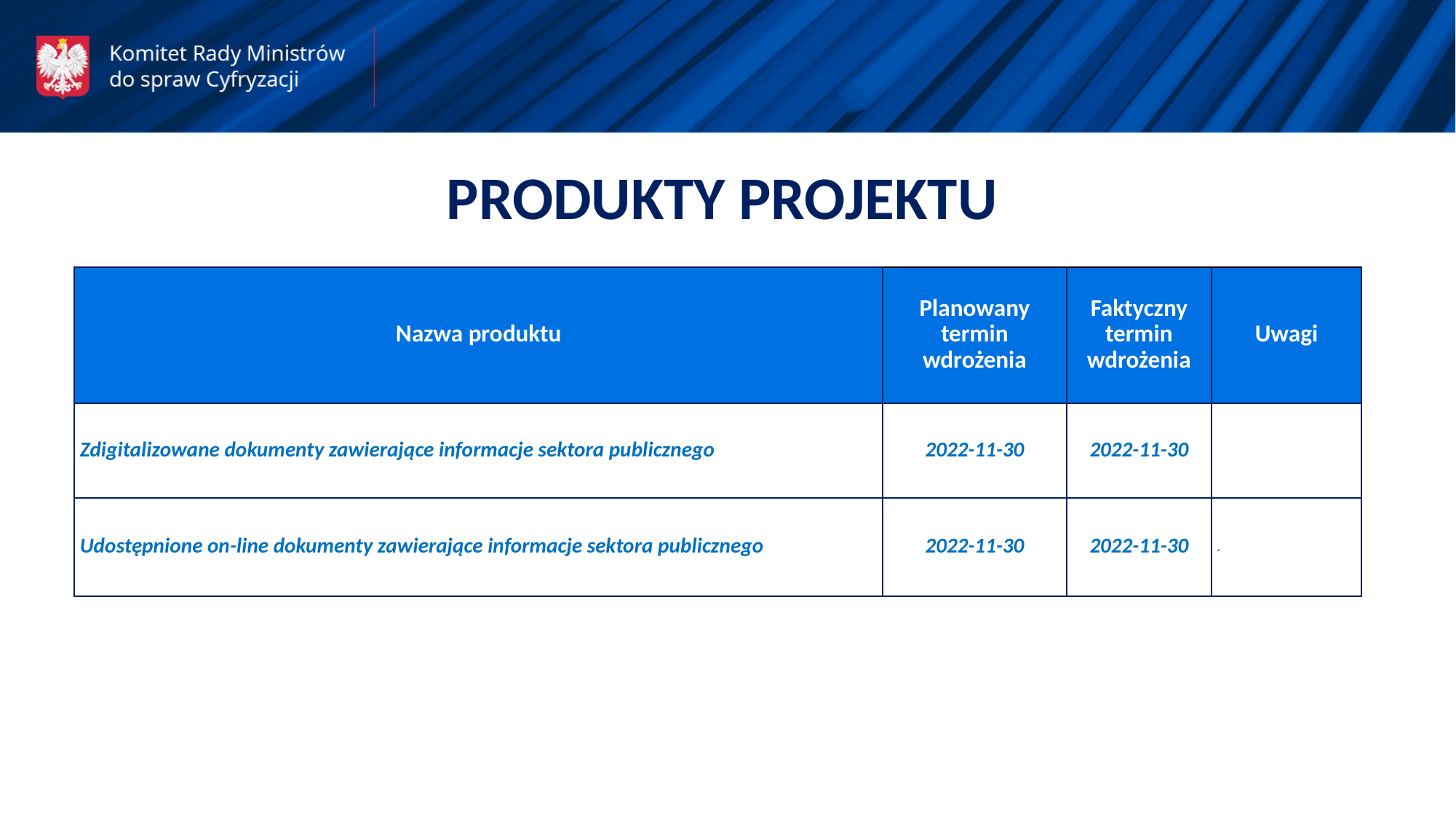

PRODUKTY PROJEKTU
| Nazwa produktu | Planowany termin wdrożenia | Faktyczny termin wdrożenia | Uwagi |
| --- | --- | --- | --- |
| Zdigitalizowane dokumenty zawierające informacje sektora publicznego | 2022-11-30 | 2022-11-30 |  |
| Udostępnione on-line dokumenty zawierające informacje sektora publicznego | 2022-11-30 | 2022-11-30 | . |